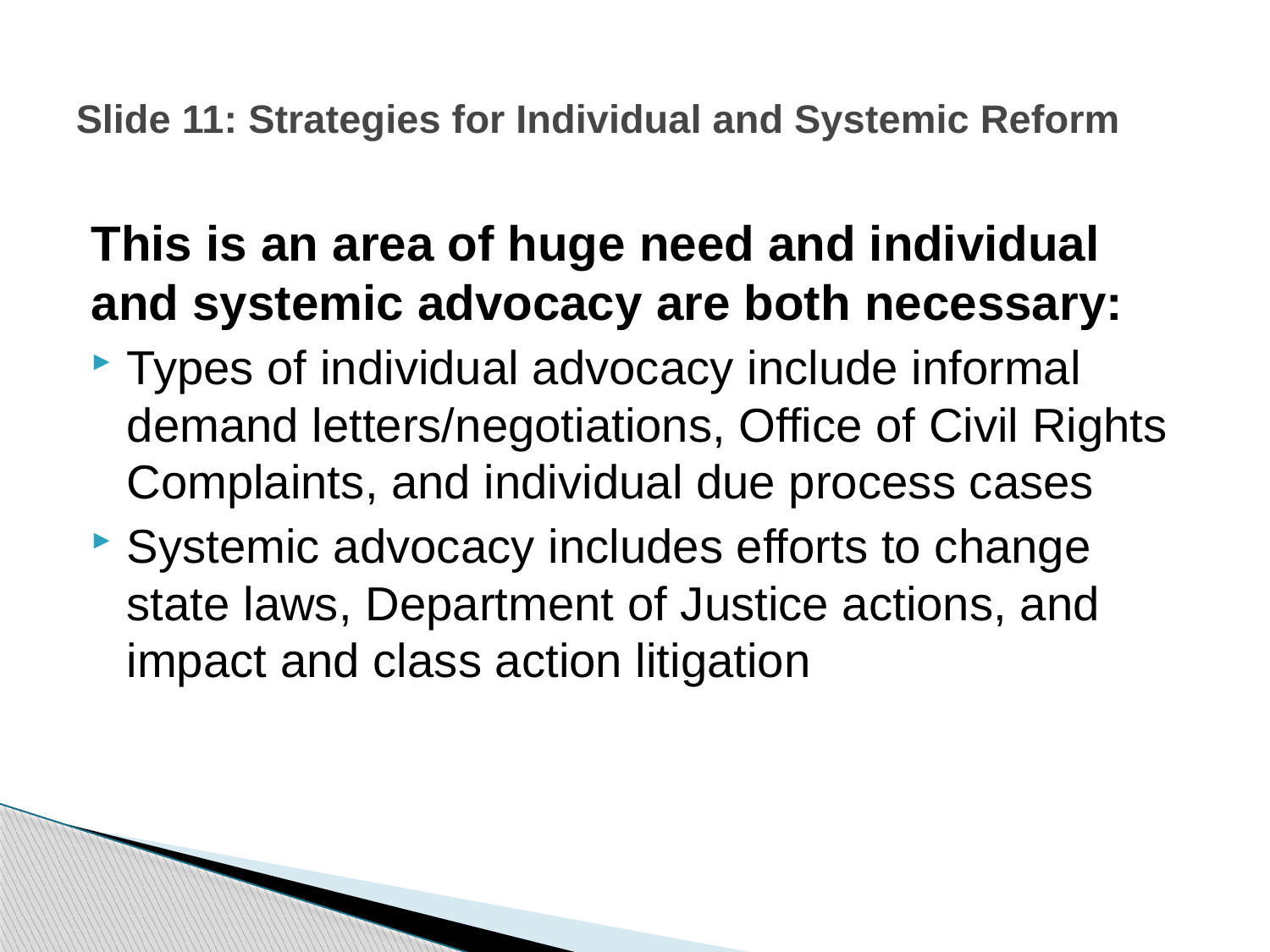

# Slide 11: Strategies for Individual and Systemic Reform
This is an area of huge need and individual and systemic advocacy are both necessary:
Types of individual advocacy include informal demand letters/negotiations, Office of Civil Rights Complaints, and individual due process cases
Systemic advocacy includes efforts to change state laws, Department of Justice actions, and impact and class action litigation